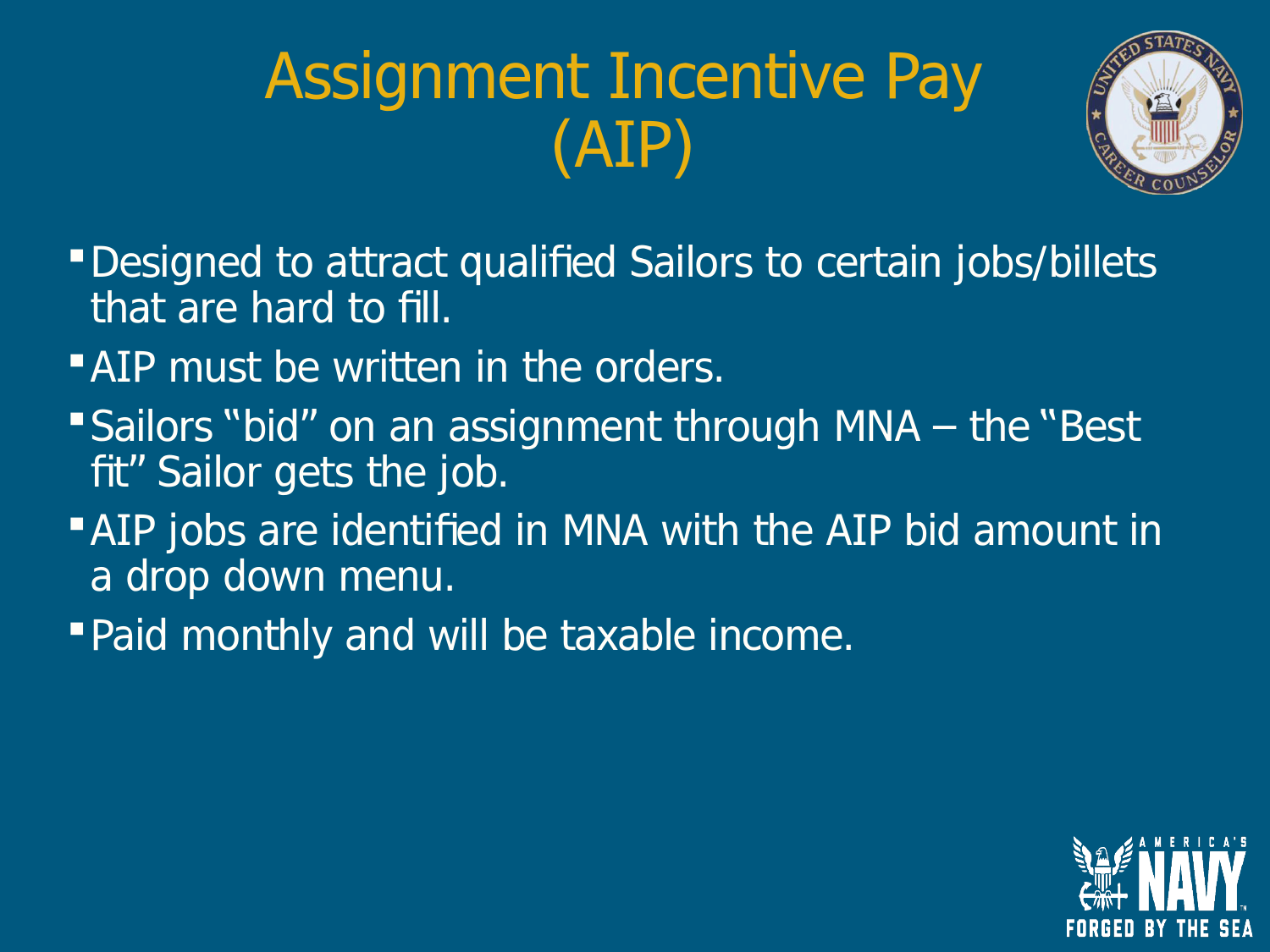

# Assignment Incentive Pay (AIP)
Designed to attract qualified Sailors to certain jobs/billets that are hard to fill.
AIP must be written in the orders.
Sailors “bid” on an assignment through MNA – the “Best fit” Sailor gets the job.
AIP jobs are identified in MNA with the AIP bid amount in a drop down menu.
Paid monthly and will be taxable income.